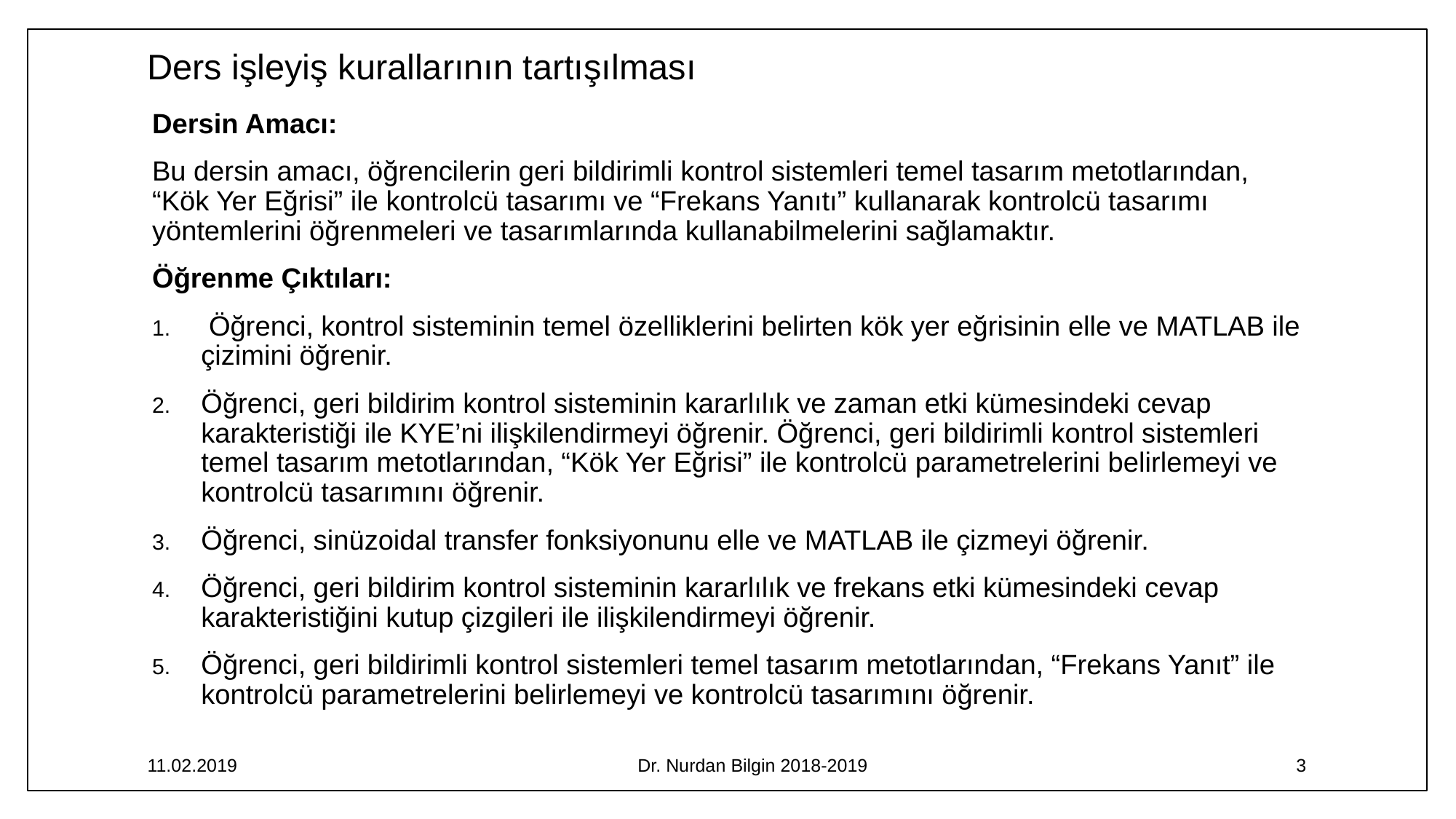

# Ders işleyiş kurallarının tartışılması
Dersin Amacı:
Bu dersin amacı, öğrencilerin geri bildirimli kontrol sistemleri temel tasarım metotlarından, “Kök Yer Eğrisi” ile kontrolcü tasarımı ve “Frekans Yanıtı” kullanarak kontrolcü tasarımı yöntemlerini öğrenmeleri ve tasarımlarında kullanabilmelerini sağlamaktır.
Öğrenme Çıktıları:
 Öğrenci, kontrol sisteminin temel özelliklerini belirten kök yer eğrisinin elle ve MATLAB ile çizimini öğrenir.
Öğrenci, geri bildirim kontrol sisteminin kararlılık ve zaman etki kümesindeki cevap karakteristiği ile KYE’ni ilişkilendirmeyi öğrenir. Öğrenci, geri bildirimli kontrol sistemleri temel tasarım metotlarından, “Kök Yer Eğrisi” ile kontrolcü parametrelerini belirlemeyi ve kontrolcü tasarımını öğrenir.
Öğrenci, sinüzoidal transfer fonksiyonunu elle ve MATLAB ile çizmeyi öğrenir.
Öğrenci, geri bildirim kontrol sisteminin kararlılık ve frekans etki kümesindeki cevap karakteristiğini kutup çizgileri ile ilişkilendirmeyi öğrenir.
Öğrenci, geri bildirimli kontrol sistemleri temel tasarım metotlarından, “Frekans Yanıt” ile kontrolcü parametrelerini belirlemeyi ve kontrolcü tasarımını öğrenir.
11.02.2019
Dr. Nurdan Bilgin 2018-2019
3